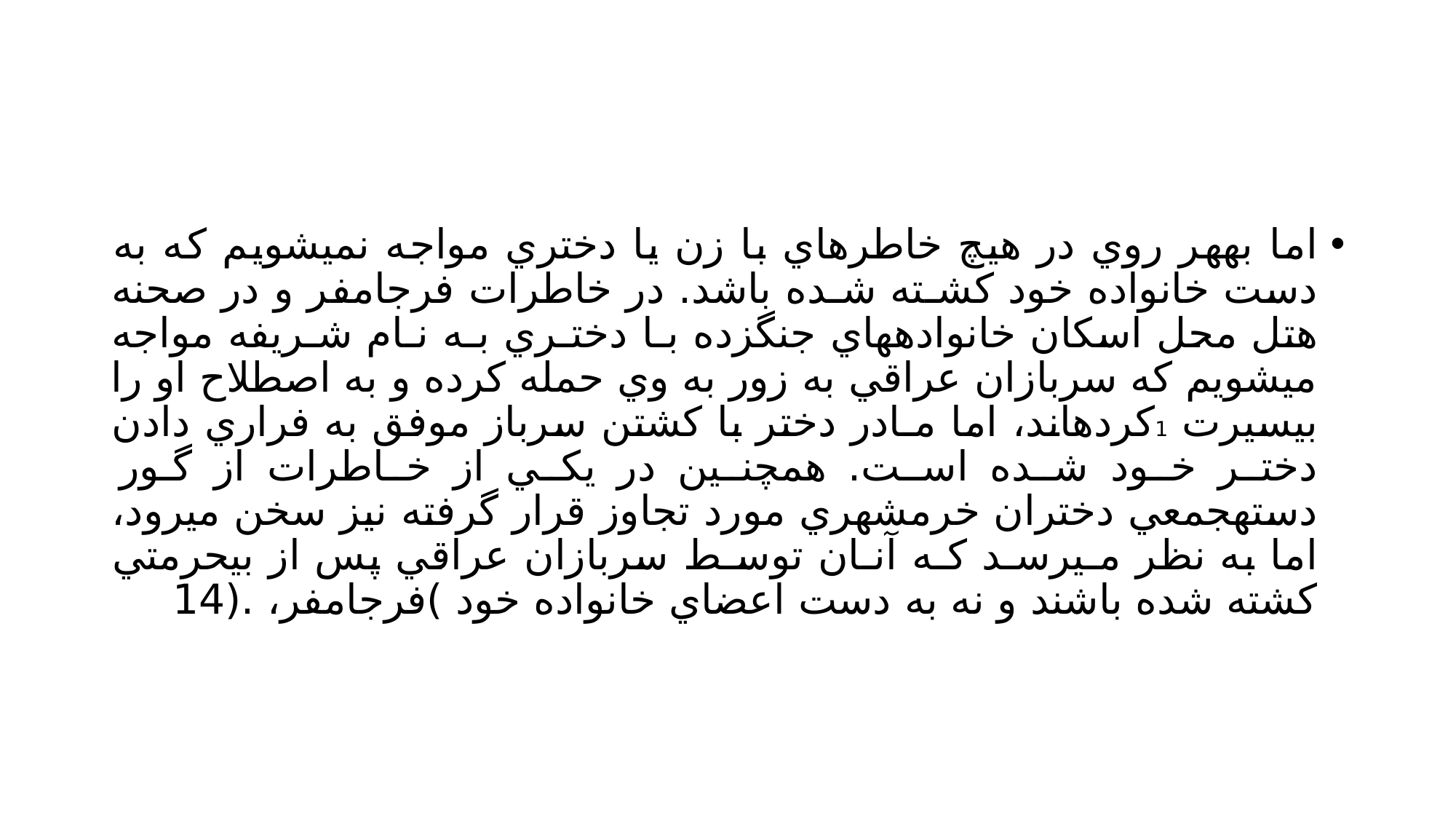

#
اما بههر روي در هيچ خاطرهاي با زن يا دختري مواجه نميشويم كه به دست خانواده خود كشـته شـده باشد. در خاطرات فرجامفر و در صحنه هتل محل اسكان خانوادههاي جنگزده بـا دختـري بـه نـام شـريفه مواجه ميشويم كه سربازان عراقي به زور به وي حمله كرده و به اصطلاح او را بيسيرت 1كردهاند، اما مـادر دختر با كشتن سرباز موفق به فراري دادن دختـر خـود شـده اسـت. همچنـين در يكـي از خـاطرات از گـور دستهجمعي دختران خرمشهري مورد تجاوز قرار گرفته نيز سخن ميرود، اما به نظر مـيرسـد كـه آنـان توسـط سربازان عراقي پس از بيحرمتي كشته شده باشند و نه به دست اعضاي خانواده خود )فرجامفر، .(14